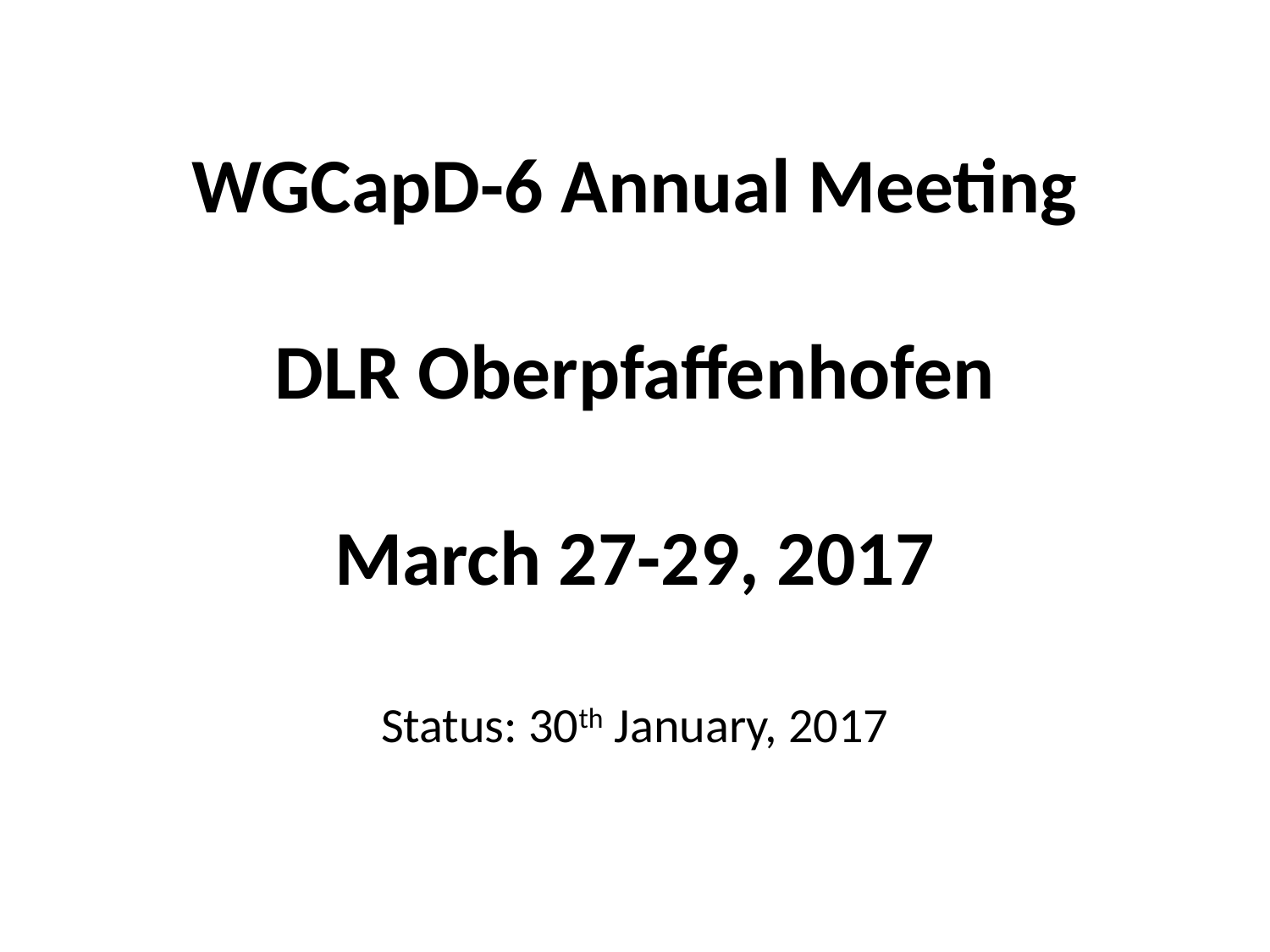

# WGCapD-6 Annual Meeting DLR Oberpfaffenhofen March 27-29, 2017 Status: 30th January, 2017